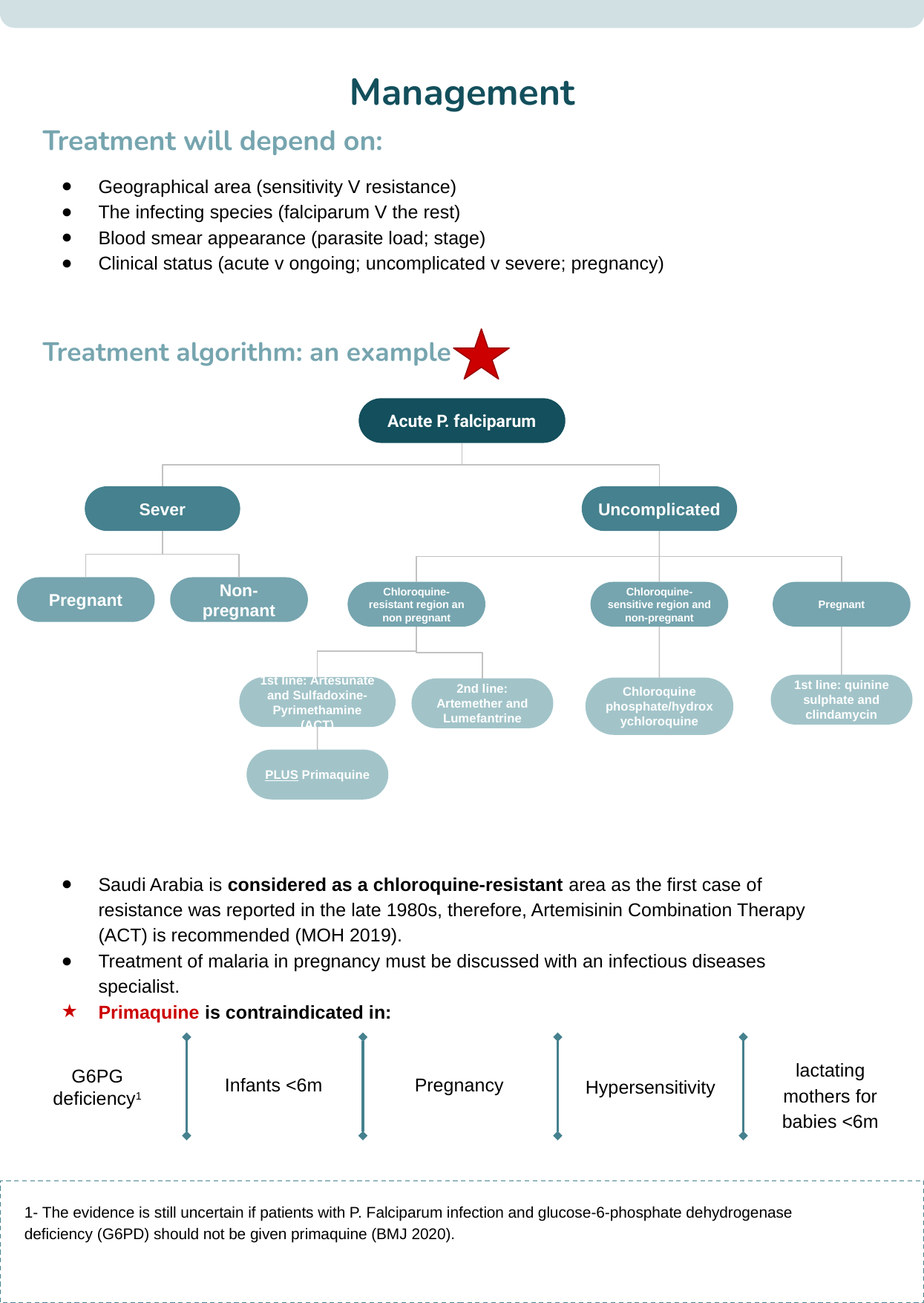

# Management
Treatment will depend on:
Geographical area (sensitivity V resistance)
The infecting species (falciparum V the rest)
Blood smear appearance (parasite load; stage)
Clinical status (acute v ongoing; uncomplicated v severe; pregnancy)

Treatment algorithm: an example

Acute P. falciparum
Sever
Uncomplicated
Pregnant
Non-pregnant
Chloroquine-resistant region an non pregnant
Chloroquine- sensitive region and non-pregnant
Pregnant
1st line: quinine sulphate and clindamycin
1st line: Artesunate and Sulfadoxine- Pyrimethamine (ACT)
Chloroquine phosphate/hydroxychloroquine
2nd line: Artemether and Lumefantrine
PLUS Primaquine
Saudi Arabia is considered as a chloroquine-resistant area as the first case of resistance was reported in the late 1980s, therefore, Artemisinin Combination Therapy (ACT) is recommended (MOH 2019).
Treatment of malaria in pregnancy must be discussed with an infectious diseases specialist.
Primaquine is contraindicated in:
lactating mothers for babies <6m
G6PG deficiency1
Infants <6m
Pregnancy
Hypersensitivity
1- The evidence is still uncertain if patients with P. Falciparum infection and glucose-6-phosphate dehydrogenase deficiency (G6PD) should not be given primaquine (BMJ 2020).